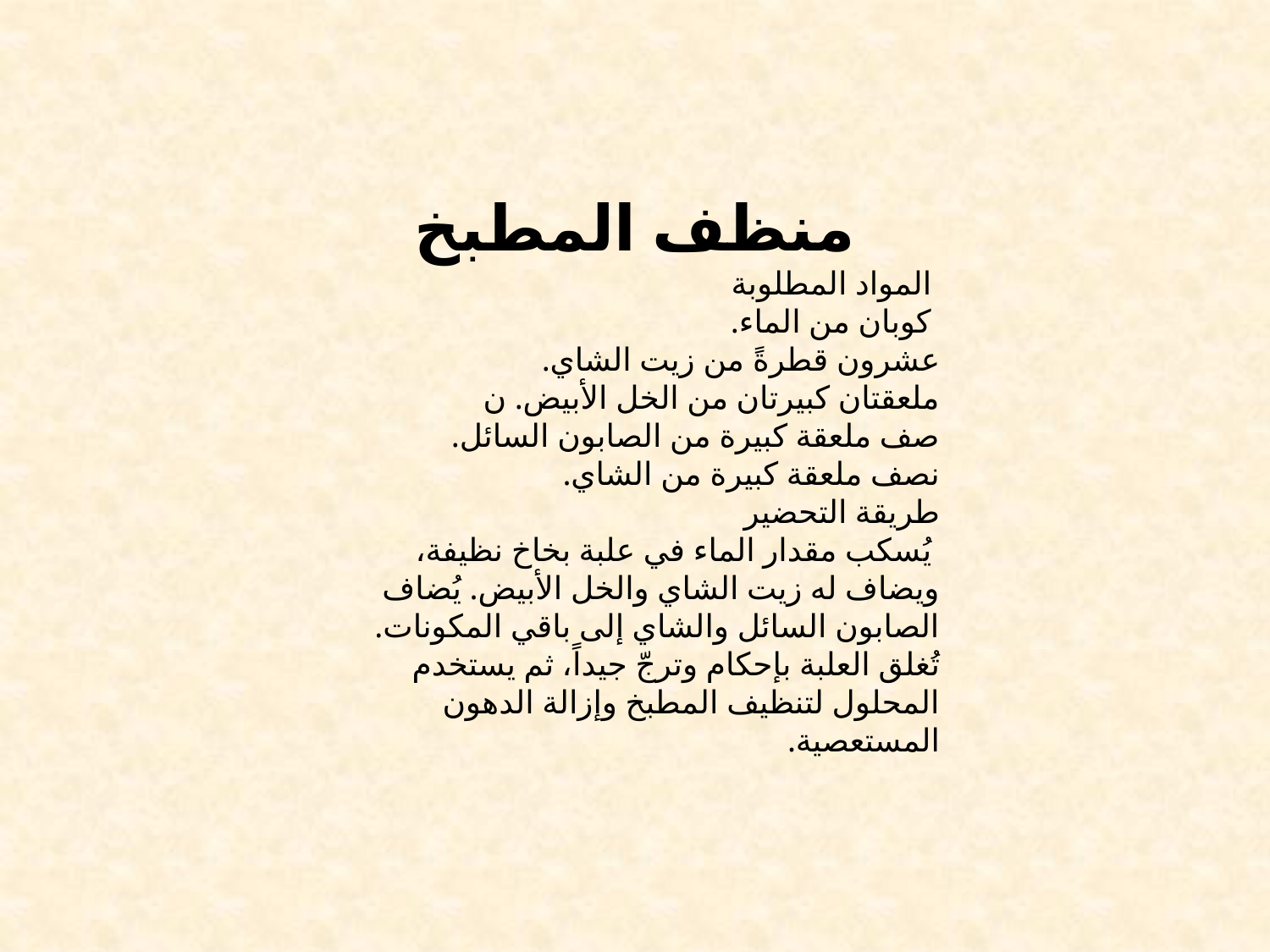

منظف المطبخ
 المواد المطلوبة
 كوبان من الماء.
عشرون قطرةً من زيت الشاي.
ملعقتان كبيرتان من الخل الأبيض. ن
صف ملعقة كبيرة من الصابون السائل.
نصف ملعقة كبيرة من الشاي.
طريقة التحضير
 يُسكب مقدار الماء في علبة بخاخ نظيفة، ويضاف له زيت الشاي والخل الأبيض. يُضاف الصابون السائل والشاي إلى باقي المكونات. تُغلق العلبة بإحكام وترجّ جيداً، ثم يستخدم المحلول لتنظيف المطبخ وإزالة الدهون المستعصية.